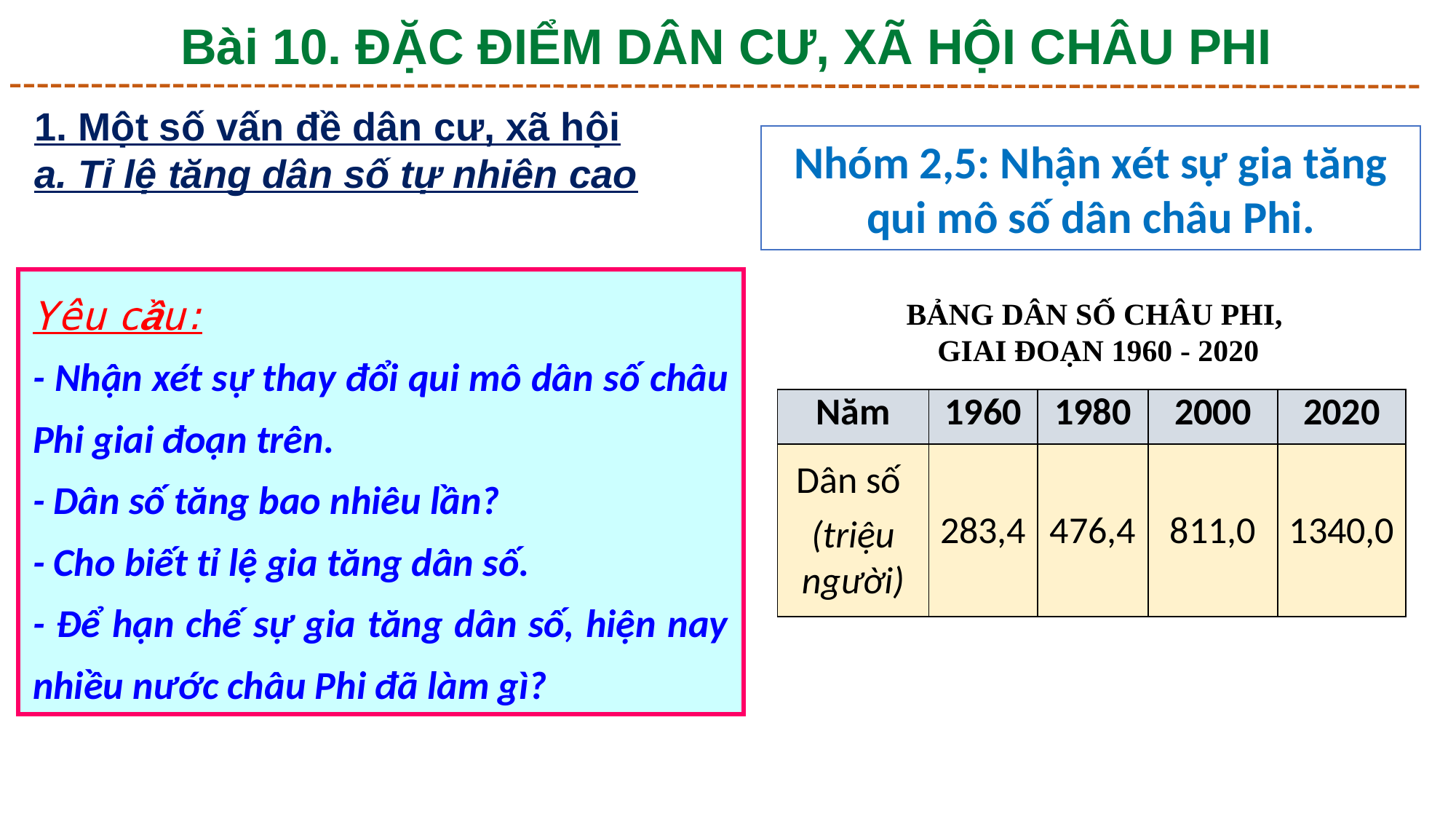

Bài 10. ĐẶC ĐIỂM DÂN CƯ, XÃ HỘI CHÂU PHI
1. Một số vấn đề dân cư, xã hội
a. Tỉ lệ tăng dân số tự nhiên cao
Nhóm 2,5: Nhận xét sự gia tăng qui mô số dân châu Phi.
Yêu cầu:
- Nhận xét sự thay đổi qui mô dân số châu Phi giai đoạn trên.
- Dân số tăng bao nhiêu lần?
- Cho biết tỉ lệ gia tăng dân số.
- Để hạn chế sự gia tăng dân số, hiện nay nhiều nước châu Phi đã làm gì?
BẢNG DÂN SỐ CHÂU PHI,
GIAI ĐOẠN 1960 - 2020
| Năm | 1960 | 1980 | 2000 | 2020 |
| --- | --- | --- | --- | --- |
| Dân số (triệu người) | 283,4 | 476,4 | 811,0 | 1340,0 |